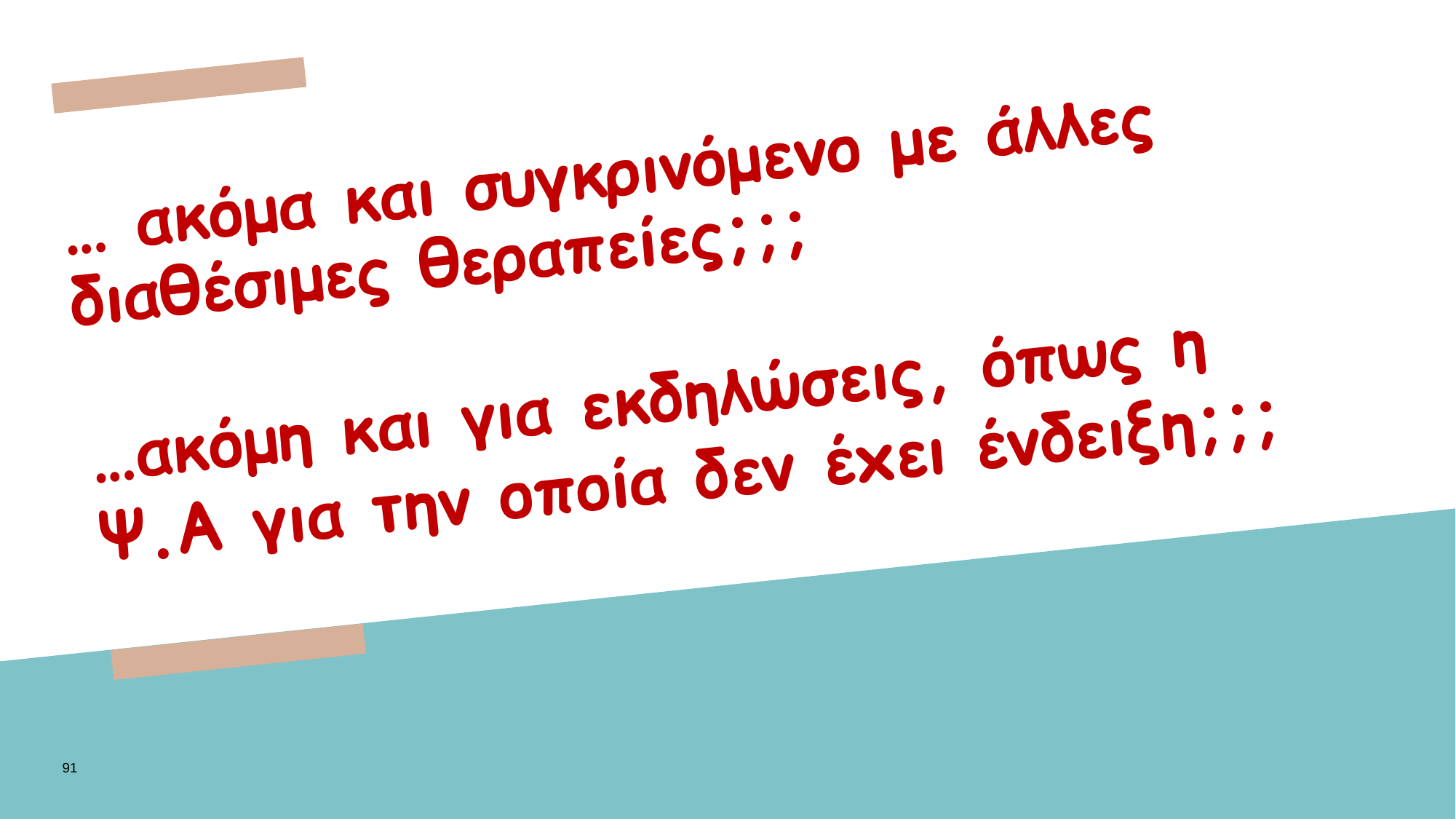

# … ακόμα και συγκρινόμενο με άλλες διαθέσιμες θεραπείες;;;
…ακόμη και για εκδηλώσεις, όπως η Ψ.Α για την οποία δεν έχει ένδειξη;;;

91